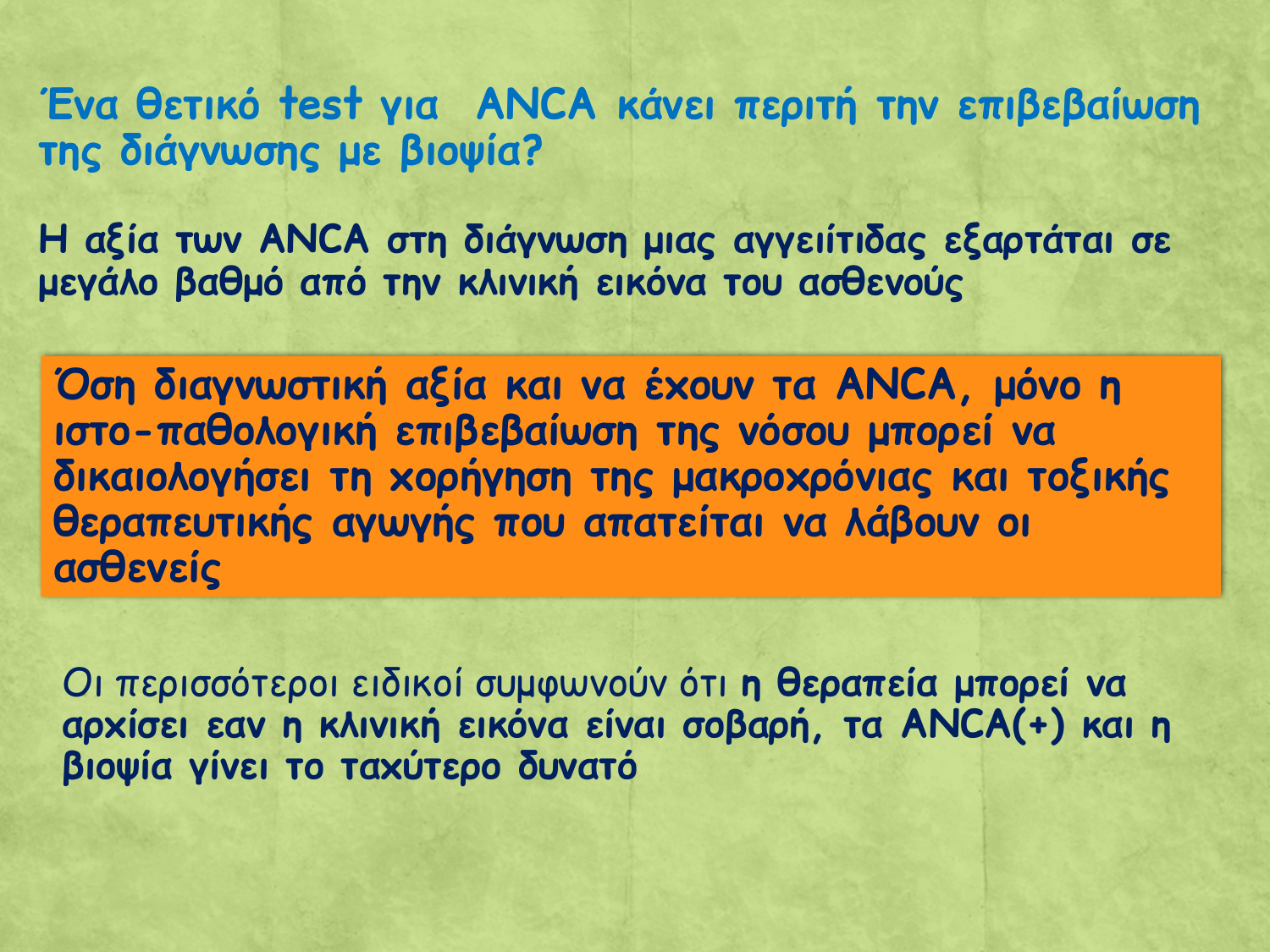

Ένα θετικό test για  ANCA κάνει περιτή την επιβεβαίωση της διάγνωσης με βιοψία?

Η αξία των ANCA στη διάγνωση μιας αγγειίτιδας εξαρτάται σε μεγάλο βαθμό από την κλινική εικόνα του ασθενούς
Όση διαγνωστική αξία και να έχουν τα ANCA, μόνο η ιστο-παθολογική επιβεβαίωση της νόσου μπορεί να δικαιολογήσει τη χορήγηση της μακροχρόνιας και τοξικής θεραπευτικής αγωγής που απατείται να λάβουν οι ασθενείς
Οι περισσότεροι ειδικοί συμφωνούν ότι η θεραπεία μπορεί να αρχίσει εαν η κλινική εικόνα είναι σοβαρή, τα ANCA(+) και η βιοψία γίνει το ταχύτερο δυνατό